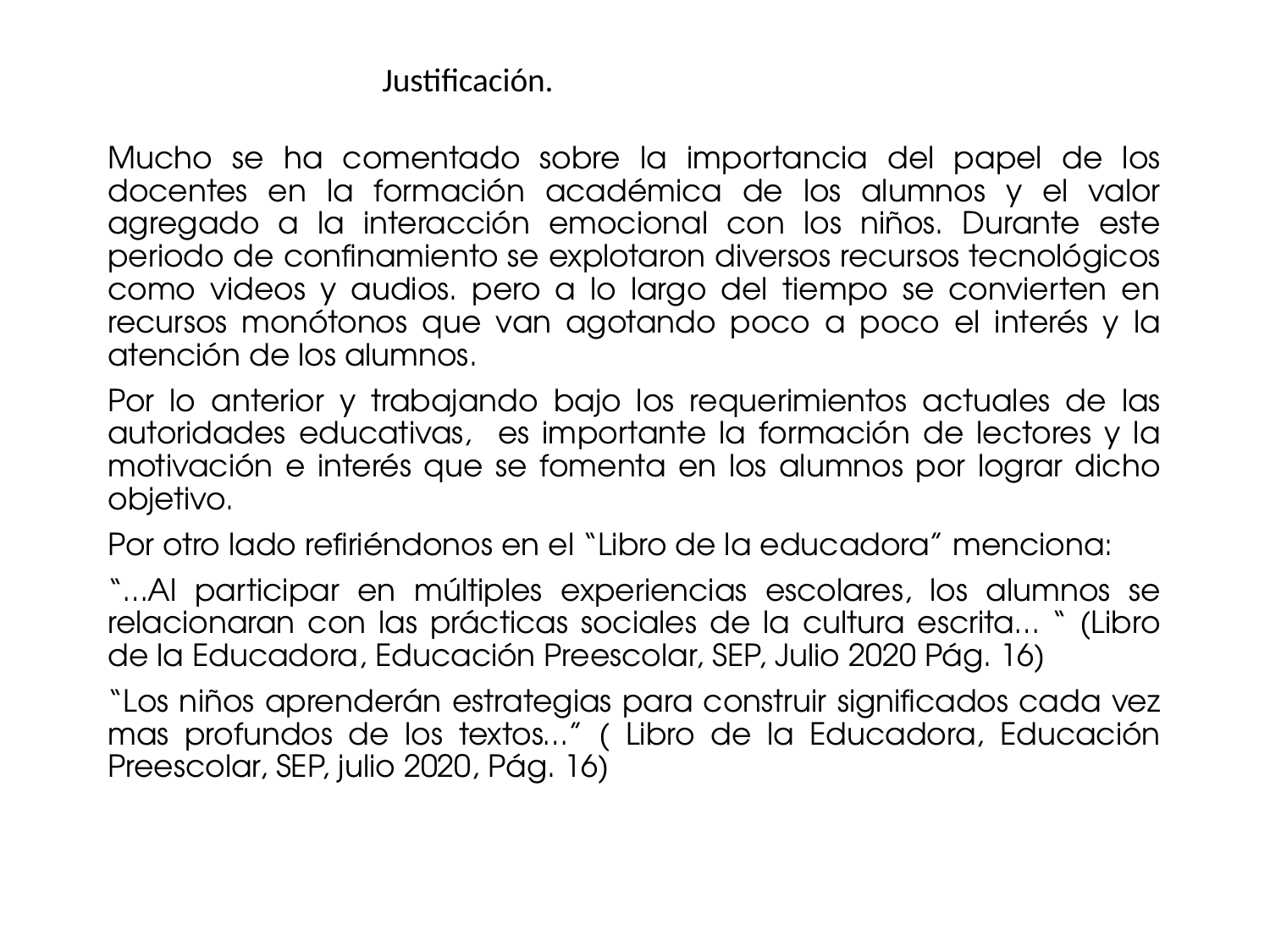

# Justificación.
Mucho se ha comentado sobre la importancia del papel de los docentes en la formación académica de los alumnos y el valor agregado a la interacción emocional con los niños. Durante este periodo de confinamiento se explotaron diversos recursos tecnológicos como videos y audios. pero a lo largo del tiempo se convierten en recursos monótonos que van agotando poco a poco el interés y la atención de los alumnos.
Por lo anterior y trabajando bajo los requerimientos actuales de las autoridades educativas,  es importante la formación de lectores y la motivación e interés que se fomenta en los alumnos por lograr dicho objetivo.
Por otro lado refiriéndonos en el “Libro de la educadora” menciona:
“…Al participar en múltiples experiencias escolares, los alumnos se relacionaran con las prácticas sociales de la cultura escrita… “ (Libro de la Educadora, Educación Preescolar, SEP, Julio 2020 Pág. 16)
“Los niños aprenderán estrategias para construir significados cada vez mas profundos de los textos…” ( Libro de la Educadora, Educación Preescolar, SEP, julio 2020, Pág. 16)